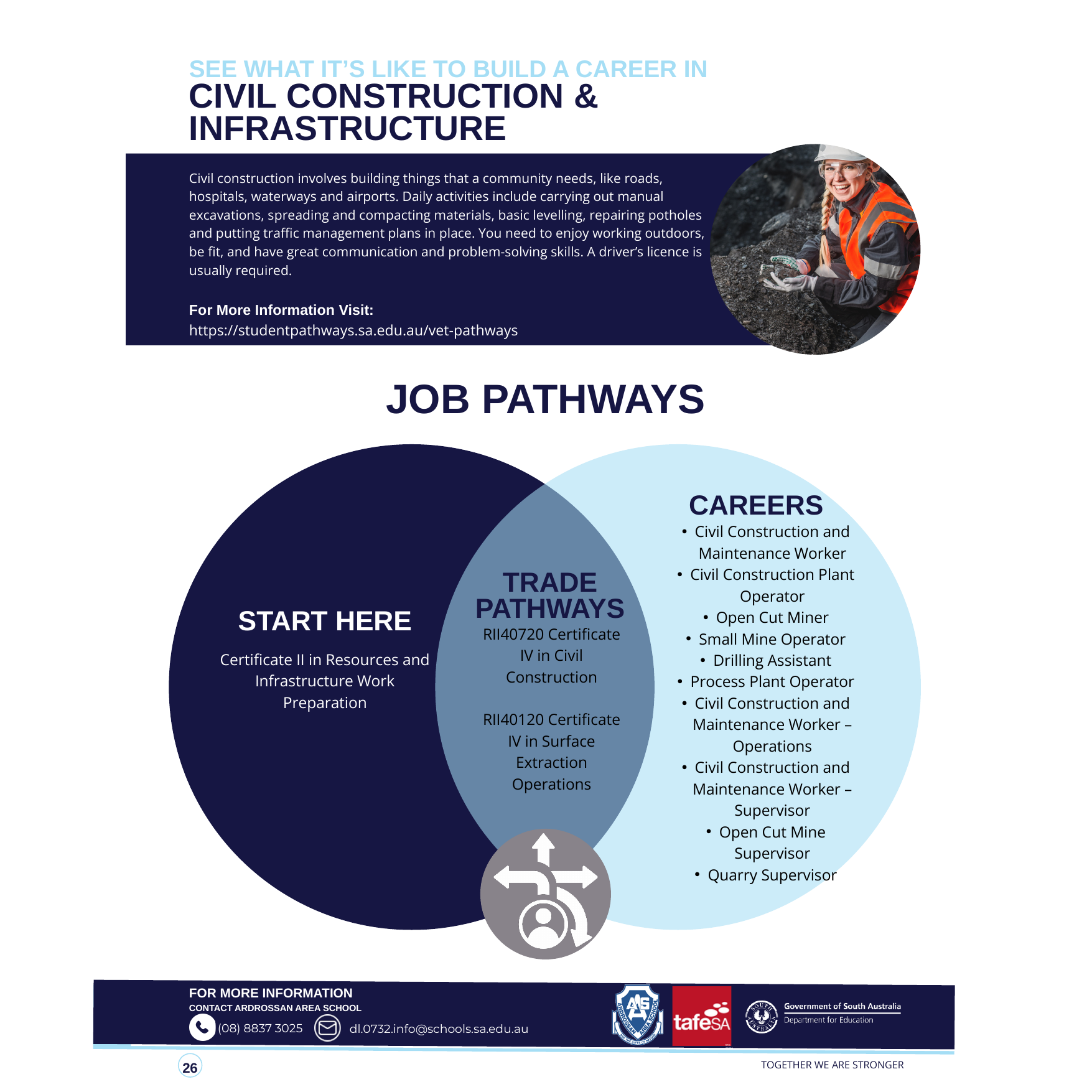

SEE WHAT IT’S LIKE TO BUILD A CAREER IN
CIVIL CONSTRUCTION & INFRASTRUCTURE

Civil construction involves building things that a community needs, like roads, hospitals, waterways and airports. Daily activities include carrying out manual excavations, spreading and compacting materials, basic levelling, repairing potholes and putting traffic management plans in place. You need to enjoy working outdoors, be fit, and have great communication and problem-solving skills. A driver’s licence is usually required.

For More Information Visit:
https://studentpathways.sa.edu.au/vet-pathways
JOB PATHWAYS

CAREERS
Civil Construction and Maintenance Worker
Civil Construction Plant Operator
Open Cut Miner
Small Mine Operator
Drilling Assistant
Process Plant Operator
Civil Construction and Maintenance Worker – Operations
Civil Construction and Maintenance Worker – Supervisor
Open Cut Mine Supervisor
Quarry Supervisor
TRADE PATHWAYS
START HERE
RII40720 Certificate IV in Civil Construction

RII40120 Certificate
IV in Surface Extraction Operations

Certificate II in Resources and Infrastructure Work Preparation

FOR MORE INFORMATION
CONTACT ARDROSSAN AREA SCHOOL

 (08) 8837 3025
dl.0732.info@schools.sa.edu.au
RTO: 41026

26
TOGETHER WE ARE STRONGER